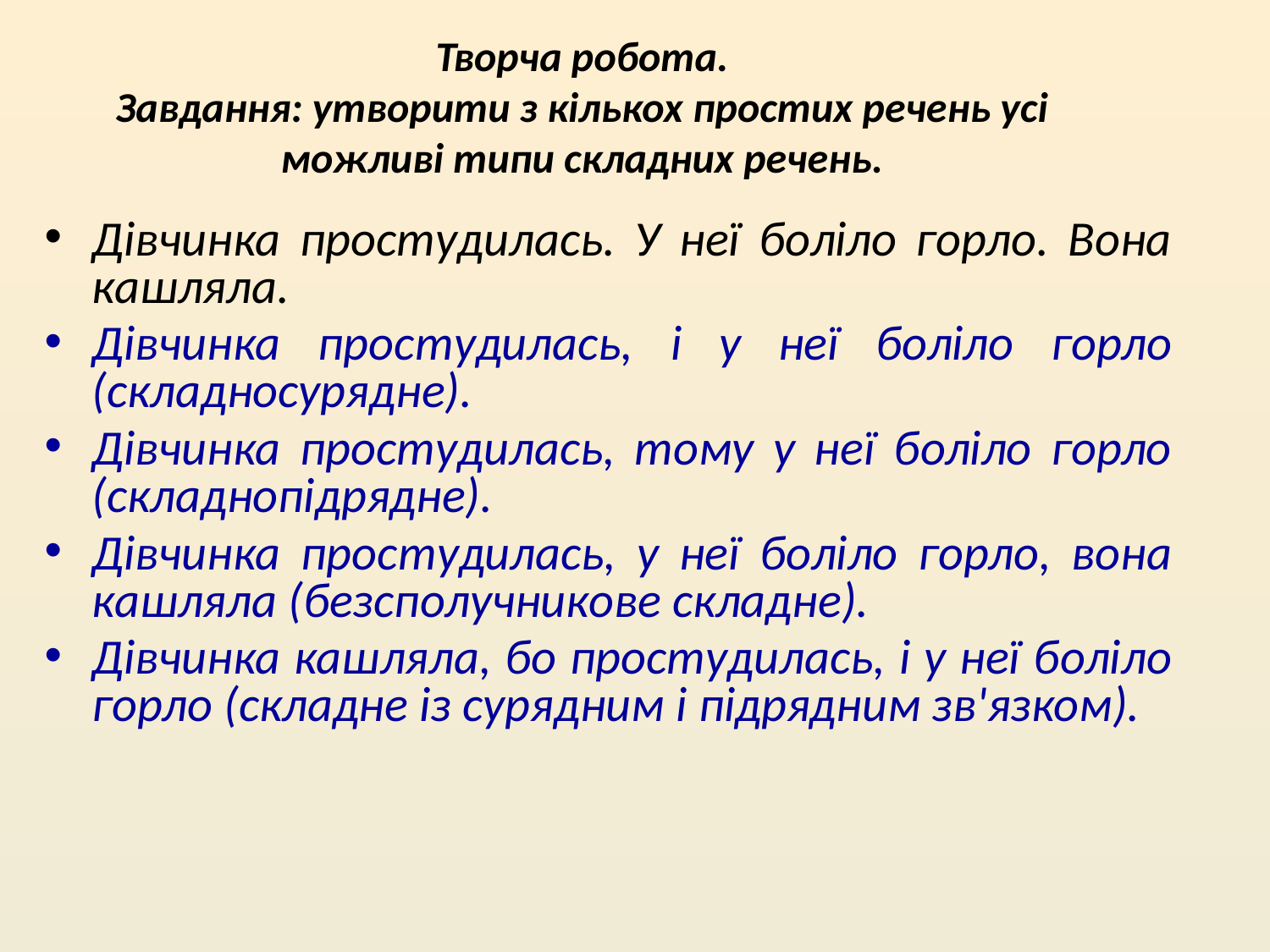

# Творча робота. Завдання: утворити з кількох простих речень усі можливі типи складних речень.
Дівчинка простудилась. У неї боліло горло. Вона кашляла.
Дівчинка простудилась, і у неї боліло горло (складносурядне).
Дівчинка простудилась, тому у неї боліло горло (складнопідрядне).
Дівчинка простудилась, у неї боліло горло, вона кашляла (безсполучникове складне).
Дівчинка кашляла, бо простудилась, і у неї боліло горло (складне із сурядним і підрядним зв'язком).